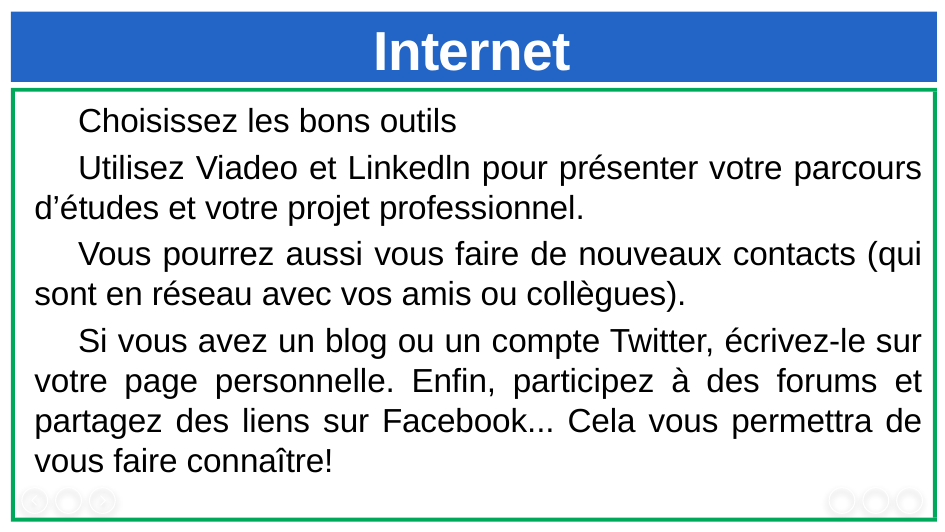

# Internet
Choisissez les bons outils
Utilisez Viadeo et Linkedln pour présenter votre parcours d’études et votre projet professionnel.
Vous pourrez aussi vous faire de nouveaux contacts (qui sont en réseau avec vos amis ou collègues).
Si vous avez un blog ou un compte Twitter, écrivez-le sur votre page personnelle. Enfin, participez à des forums et partagez des liens sur Facebook... Cela vous permettra de vous faire connaître!